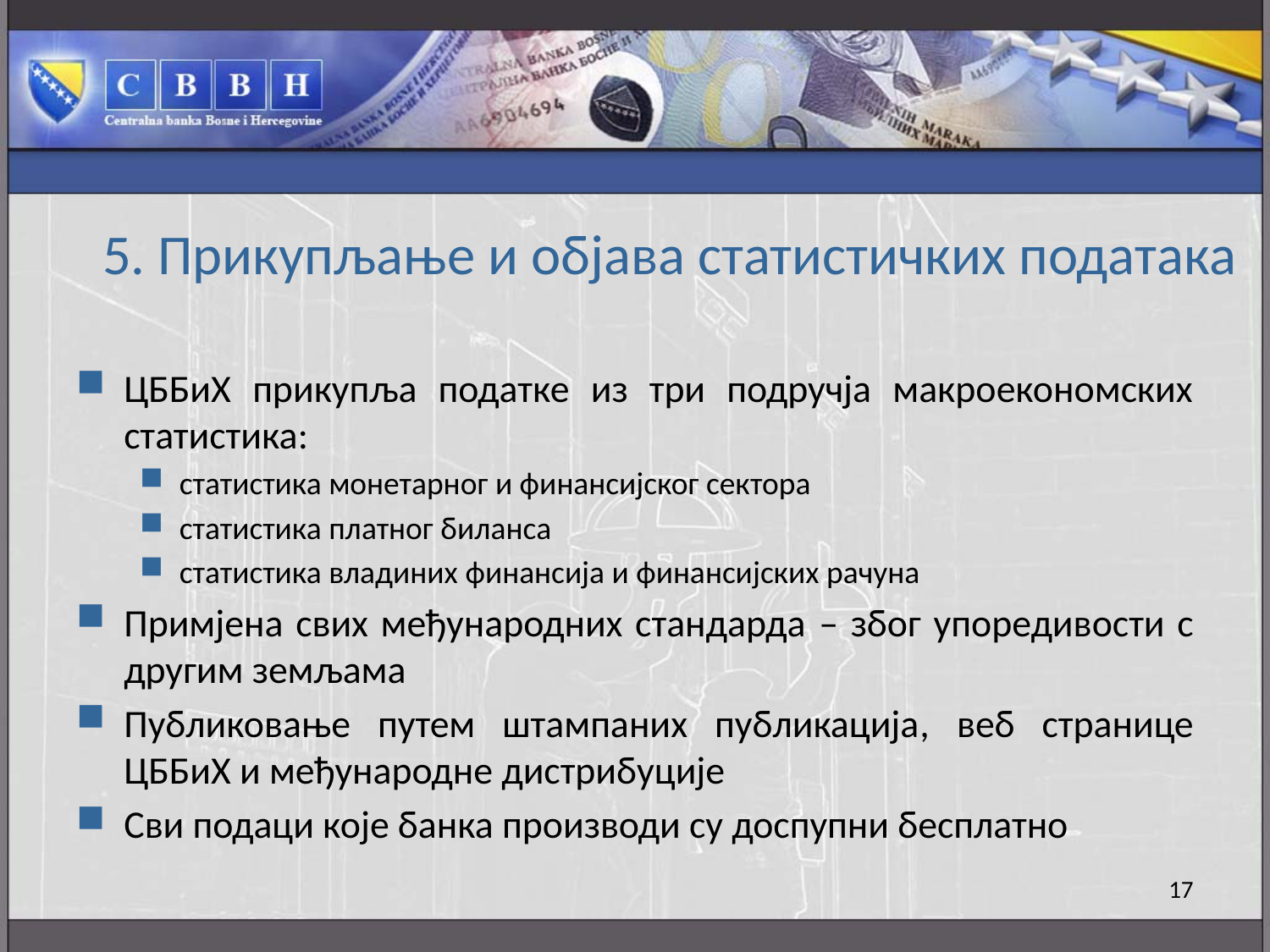

# 5. Прикупљање и објава статистичких података
ЦББиХ прикупља податке из три подручја макроекономских статистика:
статистика монетарног и финансијског сектора
статистика платног биланса
статистика владиних финансија и финансијских рачуна
Примјена свих међународних стандарда – због упоредивости с другим земљама
Публиковање путем штампаних публикација, веб странице ЦББиХ и међународне дистрибуције
Сви подаци које банка производи су доспупни бесплатно
17